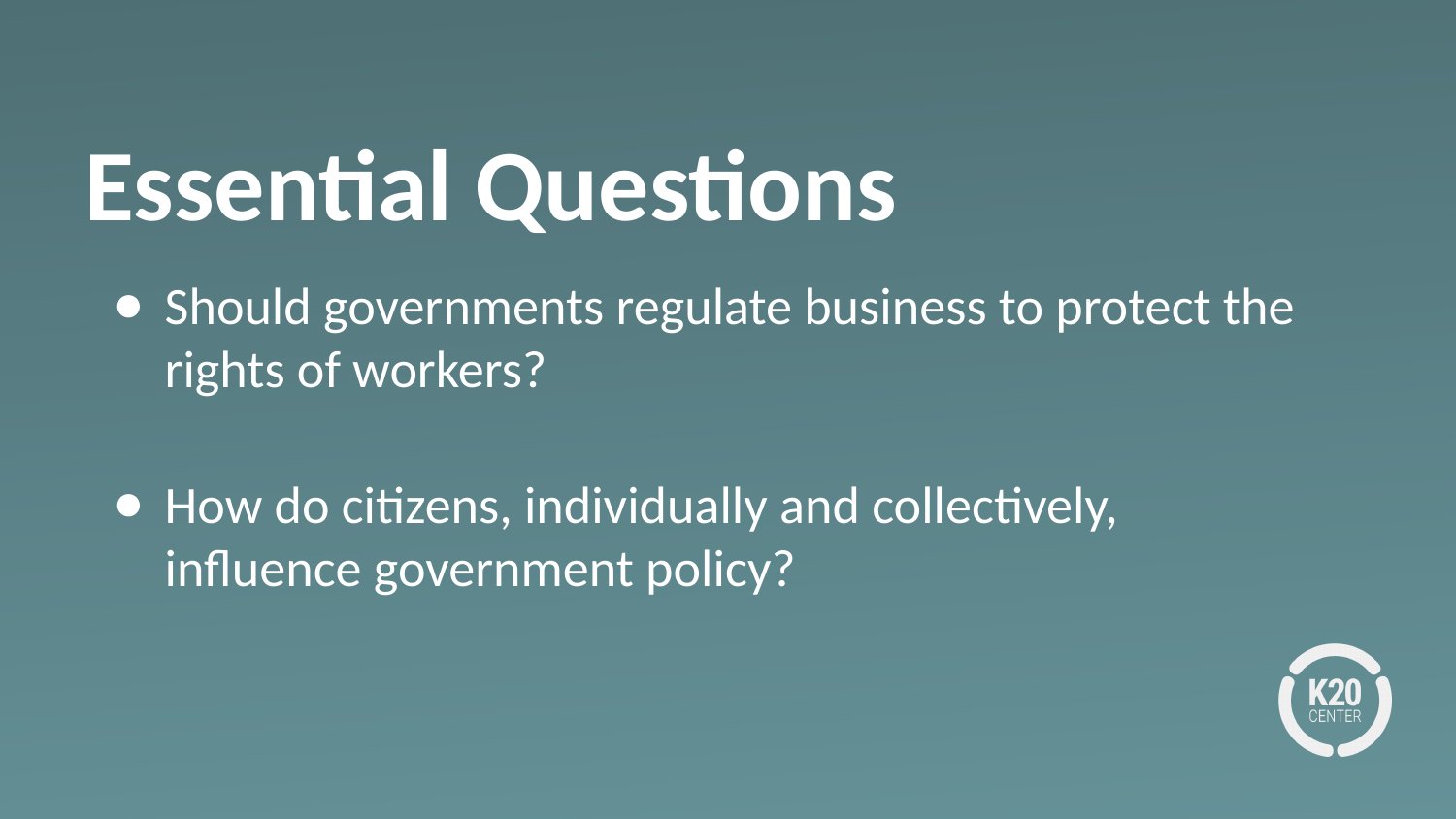

# Essential Questions

Should governments regulate business to protect the rights of workers?

How do citizens, individually and collectively, influence government policy?